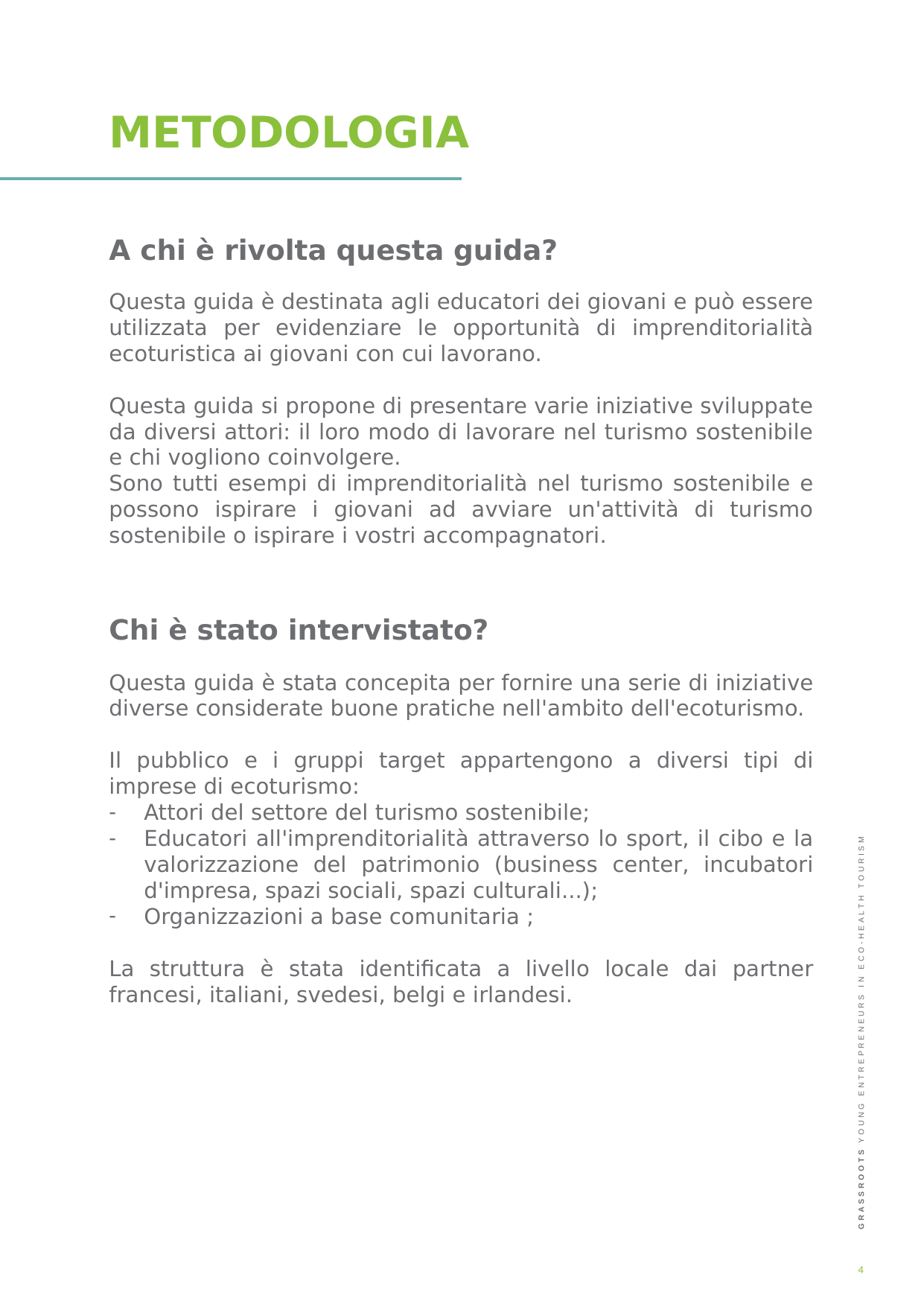

METODOLOGIA
A chi è rivolta questa guida?
Questa guida è destinata agli educatori dei giovani e può essere utilizzata per evidenziare le opportunità di imprenditorialità ecoturistica ai giovani con cui lavorano.

Questa guida si propone di presentare varie iniziative sviluppate da diversi attori: il loro modo di lavorare nel turismo sostenibile e chi vogliono coinvolgere.
Sono tutti esempi di imprenditorialità nel turismo sostenibile e possono ispirare i giovani ad avviare un'attività di turismo sostenibile o ispirare i vostri accompagnatori.

Chi è stato intervistato?
Questa guida è stata concepita per fornire una serie di iniziative diverse considerate buone pratiche nell'ambito dell'ecoturismo.

Il pubblico e i gruppi target appartengono a diversi tipi di imprese di ecoturismo:
Attori del settore del turismo sostenibile;
Educatori all'imprenditorialità attraverso lo sport, il cibo e la valorizzazione del patrimonio (business center, incubatori d'impresa, spazi sociali, spazi culturali...);
Organizzazioni a base comunitaria ;

La struttura è stata identificata a livello locale dai partner francesi, italiani, svedesi, belgi e irlandesi.

4